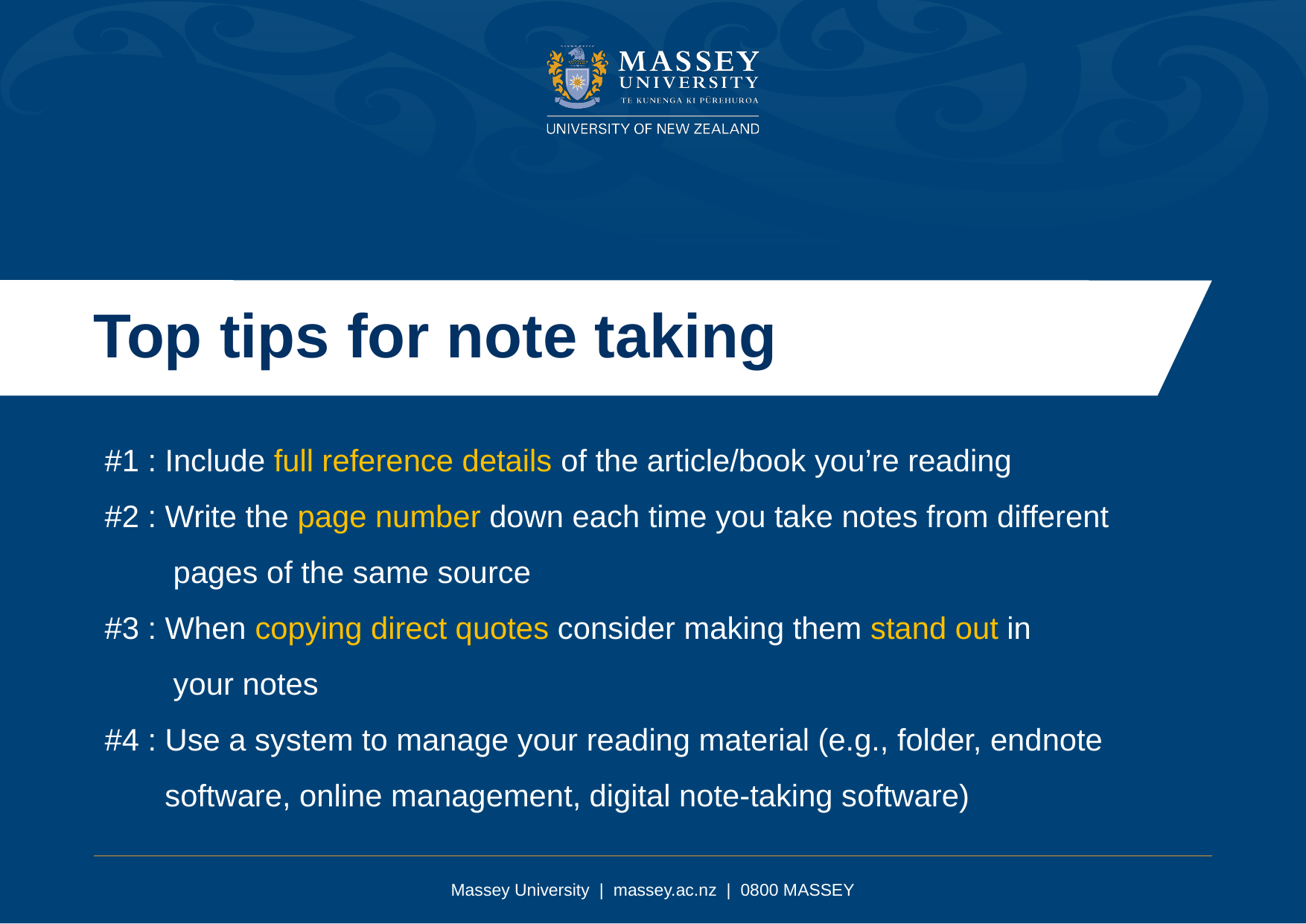

Top tips for note taking
#1 : Include full reference details of the article/book you’re reading
#2 : Write the page number down each time you take notes from different
        pages of the same source
#3 : When copying direct quotes consider making them stand out in
        your notes
#4 : Use a system to manage your reading material (e.g., folder, endnote
       software, online management, digital note-taking software)